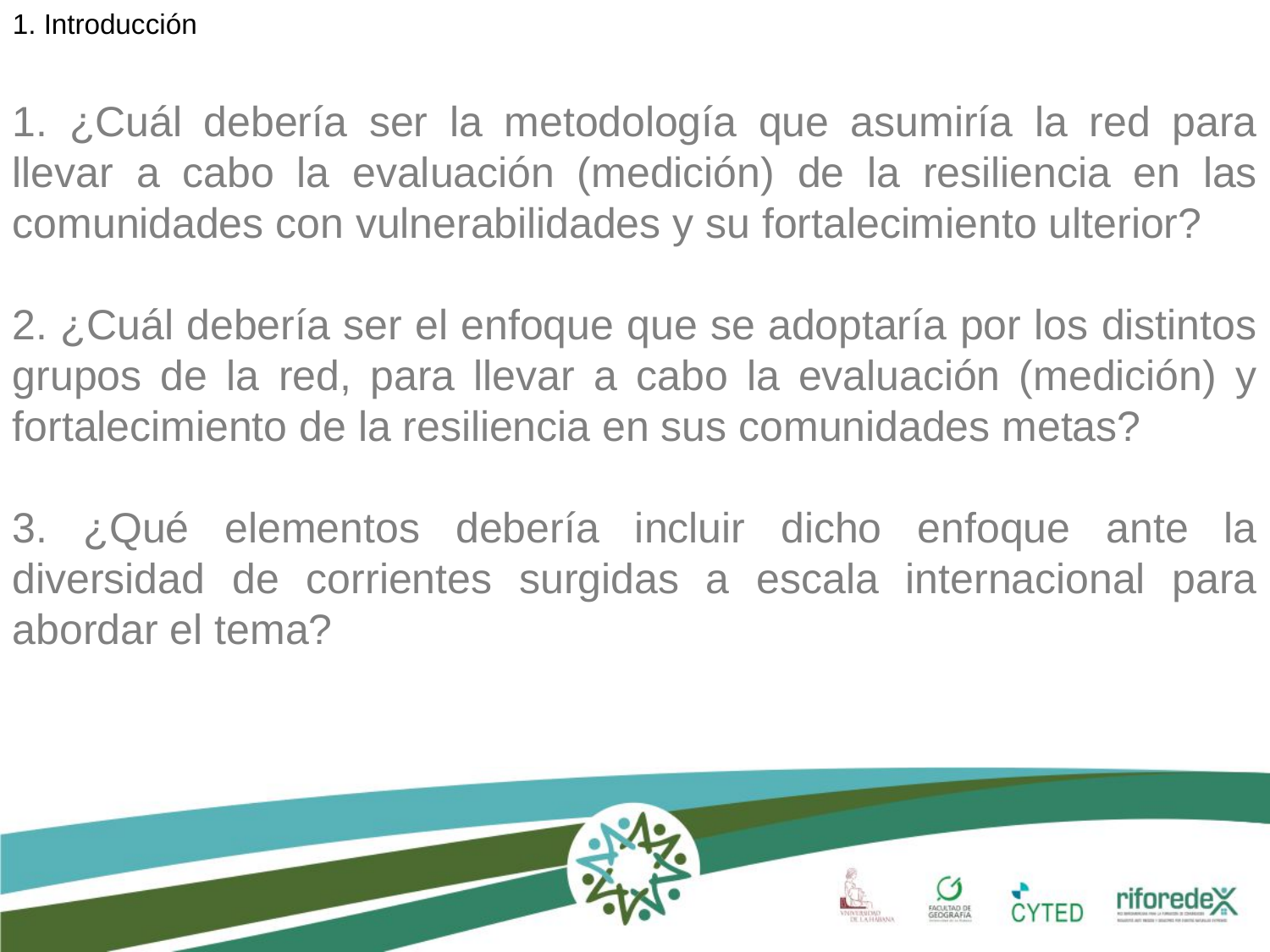

1. Introducción
1. ¿Cuál debería ser la metodología que asumiría la red para llevar a cabo la evaluación (medición) de la resiliencia en las comunidades con vulnerabilidades y su fortalecimiento ulterior?

2. ¿Cuál debería ser el enfoque que se adoptaría por los distintos grupos de la red, para llevar a cabo la evaluación (medición) y fortalecimiento de la resiliencia en sus comunidades metas?

3. ¿Qué elementos debería incluir dicho enfoque ante la diversidad de corrientes surgidas a escala internacional para abordar el tema?

dd